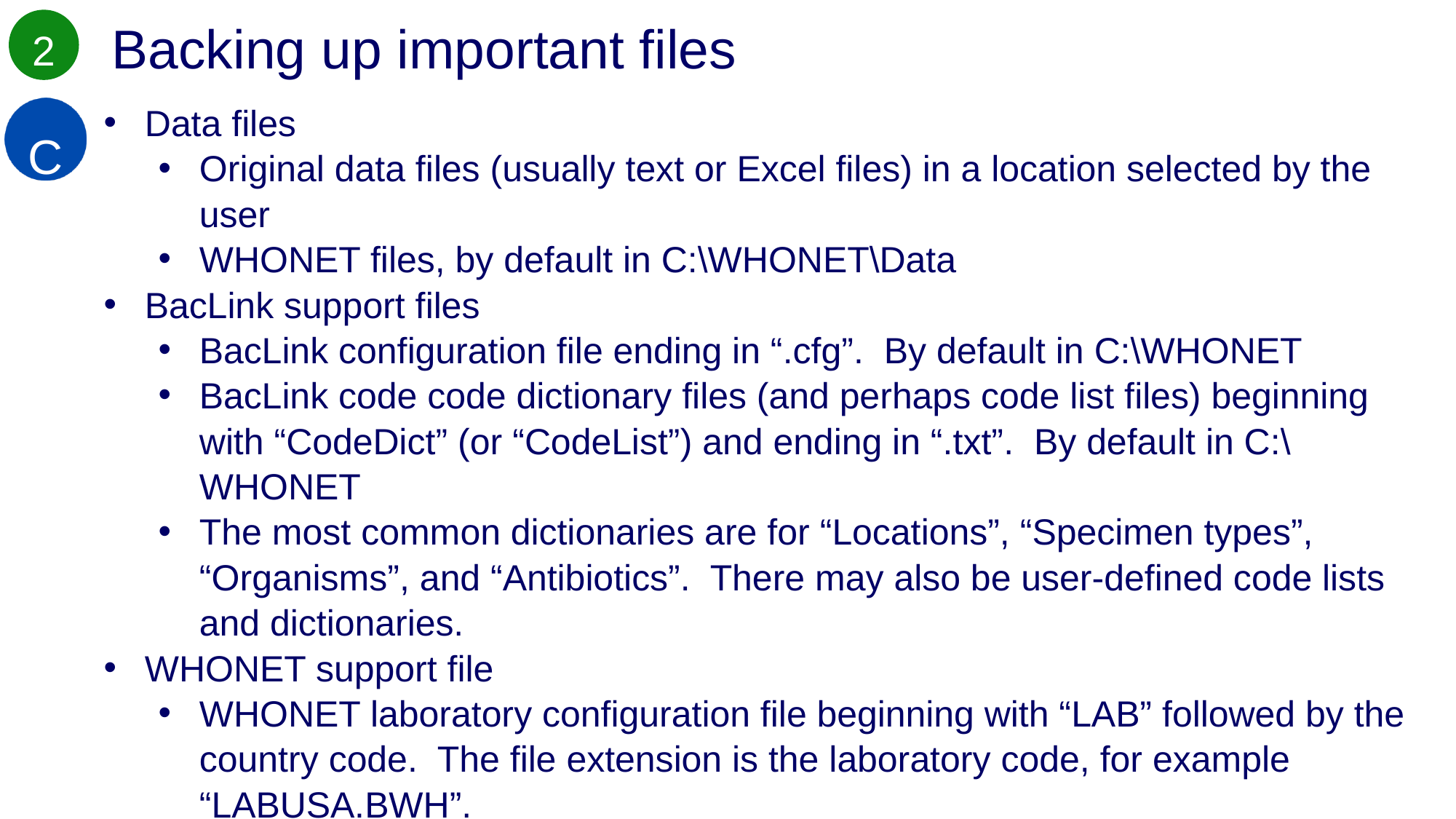

2

Backing up important files
C

Data files
Original data files (usually text or Excel files) in a location selected by the user
WHONET files, by default in C:\WHONET\Data
BacLink support files
BacLink configuration file ending in “.cfg”.  By default in C:\WHONET
BacLink code code dictionary files (and perhaps code list files) beginning with “CodeDict” (or “CodeList”) and ending in “.txt”.  By default in C:\WHONET
The most common dictionaries are for “Locations”, “Specimen types”, “Organisms”, and “Antibiotics”.  There may also be user-defined code lists and dictionaries.
WHONET support file
WHONET laboratory configuration file beginning with “LAB” followed by the country code.  The file extension is the laboratory code, for example “LABUSA.BWH”.
Backup files to another computer, for example to a network server or a web server.
You can also backup files to USB drives and CD-ROMs, but this is not secure (loss, theft, damaged)